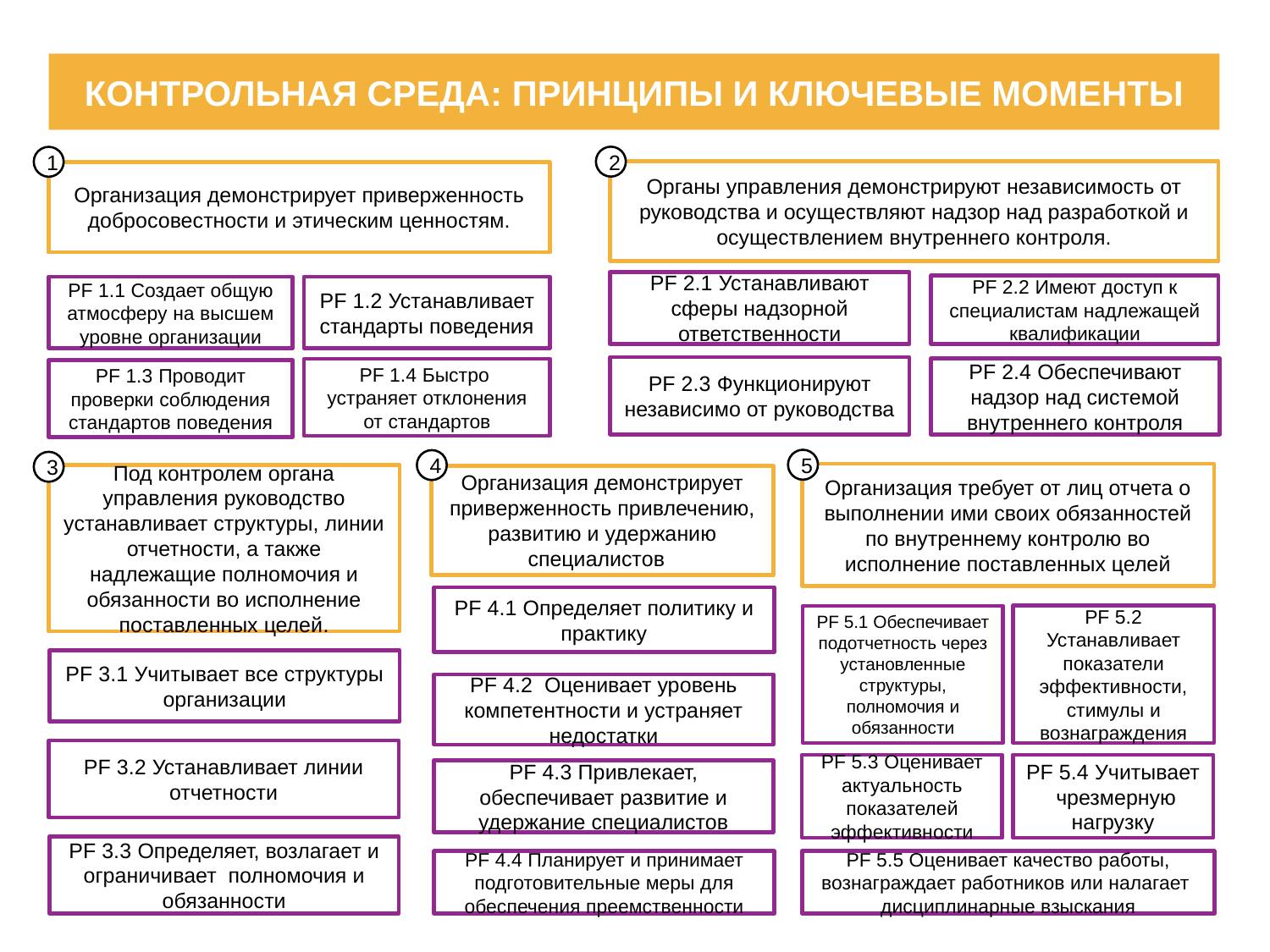

Контрольная среда: принципы и ключевые моменты
2
Органы управления демонстрируют независимость от руководства и осуществляют надзор над разработкой и осуществлением внутреннего контроля.
PF 2.1 Устанавливают сферы надзорной ответственности
PF 2.2 Имеют доступ к специалистам надлежащей квалификации
PF 2.3 Функционируют независимо от руководства
PF 2.4 Обеспечивают надзор над системой внутреннего контроля
1
Организация демонстрирует приверженность добросовестности и этическим ценностям.
PF 1.1 Создает общую атмосферу на высшем уровне организации
PF 1.2 Устанавливает стандарты поведения
PF 1.4 Быстро  устраняет отклонения от стандартов
PF 1.3 Проводит проверки соблюдения стандартов поведения
5
4
Организация демонстрирует приверженность привлечению, развитию и удержанию специалистов
PF 4.1 Определяет политику и практику
PF 4.2  Оценивает уровень компетентности и устраняет недостатки
PF 4.3 Привлекает, обеспечивает развитие и удержание специалистов
PF 4.4 Планирует и принимает подготовительные меры для обеспечения преемственности
3
Под контролем органа управления руководство устанавливает структуры, линии отчетности, а также надлежащие полномочия и обязанности во исполнение поставленных целей.
PF 3.1 Учитывает все структуры организации
PF 3.2 Устанавливает линии отчетности
PF 3.3 Определяет, возлагает и ограничивает  полномочия и обязанности
Организация требует от лиц отчета о выполнении ими своих обязанностей по внутреннему контролю во исполнение поставленных целей
PF 5.2 Устанавливает показатели эффективности, стимулы и вознаграждения
PF 5.1 Обеспечивает подотчетность через установленные структуры, полномочия и обязанности
PF 5.4 Учитывает  чрезмерную нагрузку
PF 5.5 Оценивает качество работы, вознаграждает работников или налагает  дисциплинарные взыскания
PF 5.3 Оценивает актуальность показателей эффективности